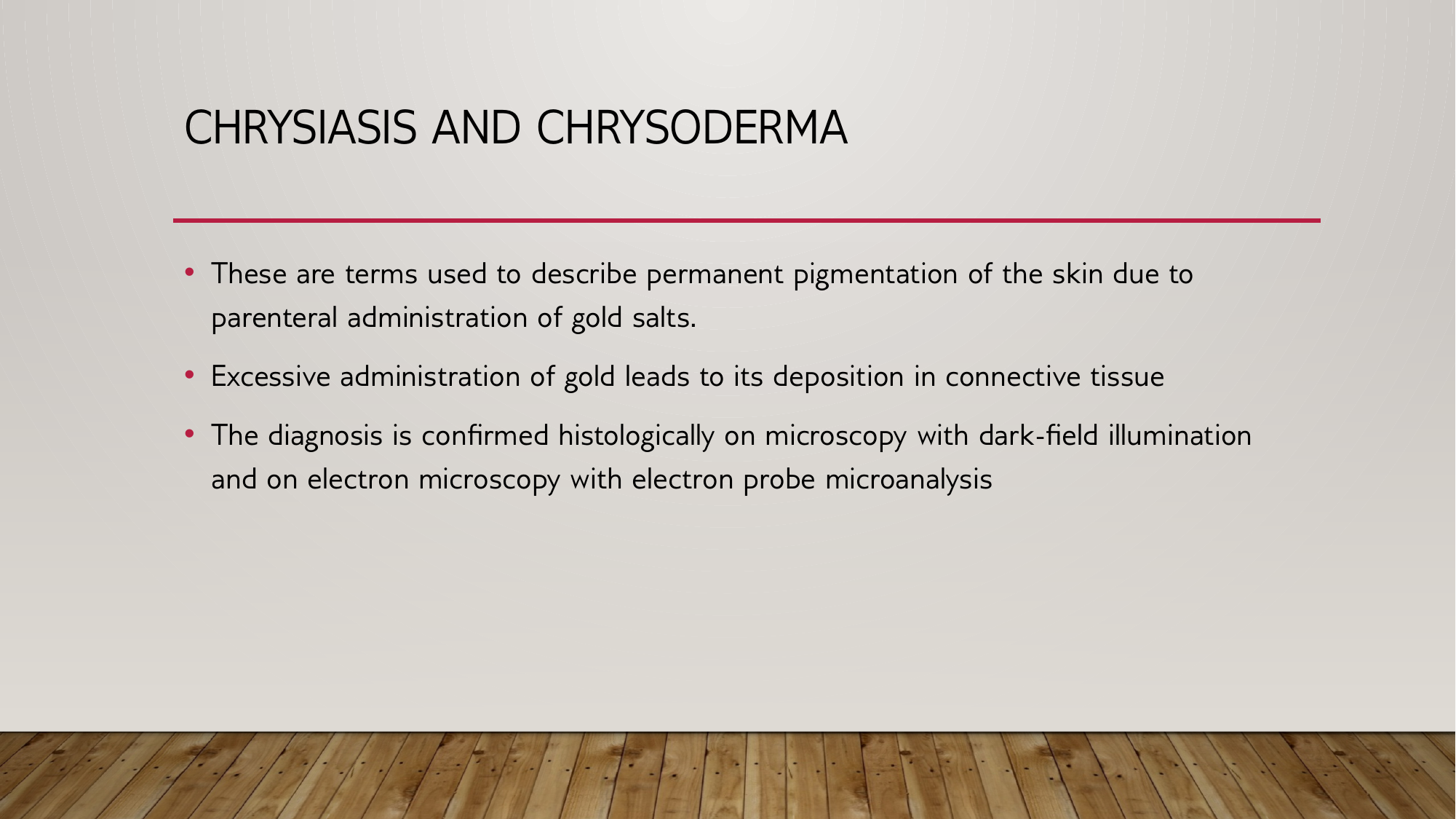

# Chrysiasis and chrysoderma
These are terms used to describe permanent pigmentation of the skin due to parenteral administration of gold salts.
Excessive administration of gold leads to its deposition in connective tissue
The diagnosis is confirmed histologically on microscopy with dark‐field illumination and on electron microscopy with electron probe microanalysis